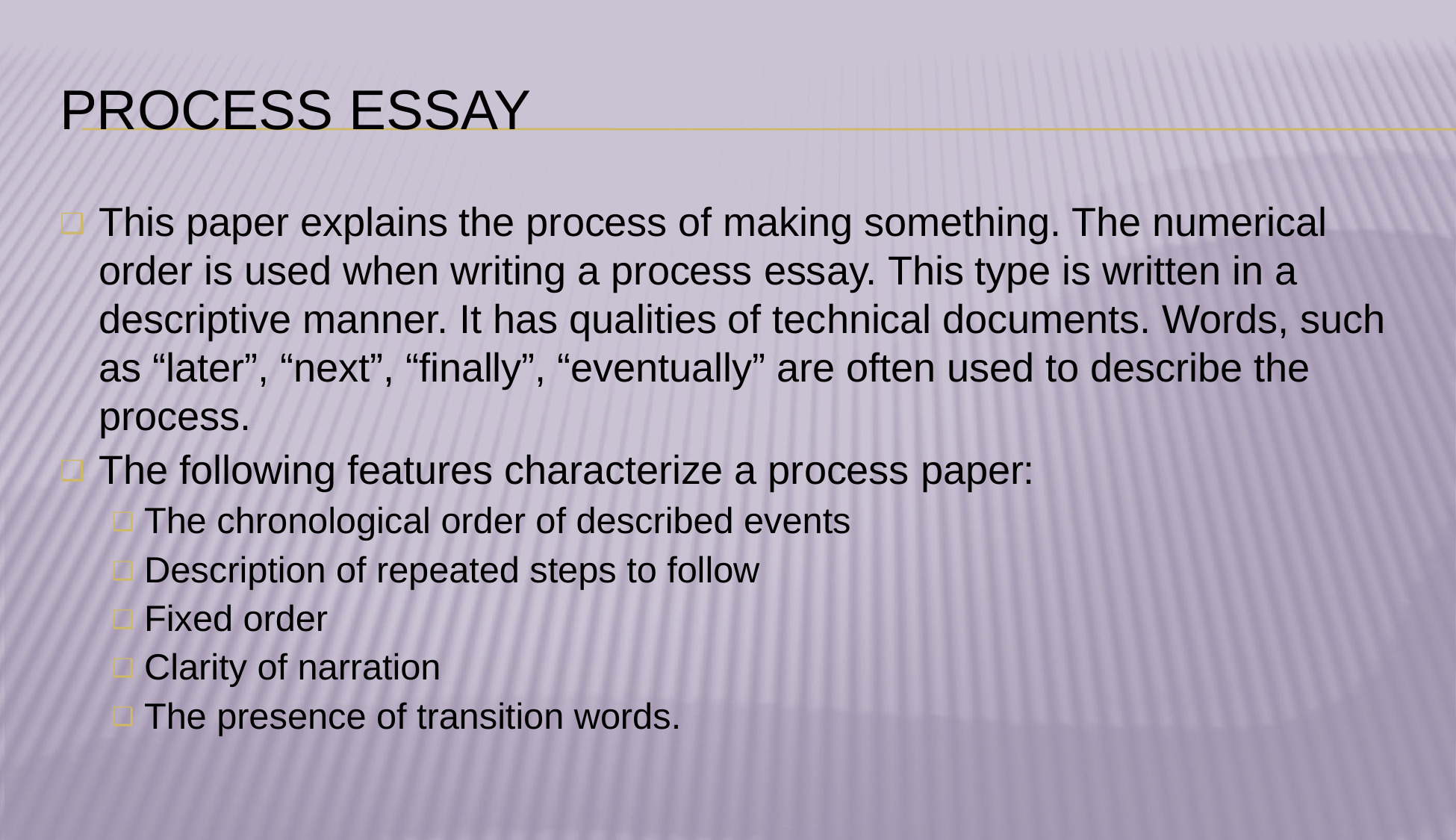

# PROCESS ESSAY
This paper explains the process of making something. The numerical order is used when writing a process essay. This type is written in a descriptive manner. It has qualities of technical documents. Words, such as “later”, “next”, “finally”, “eventually” are often used to describe the process.
The following features characterize a process paper:
The chronological order of described events
Description of repeated steps to follow
Fixed order
Clarity of narration
The presence of transition words.